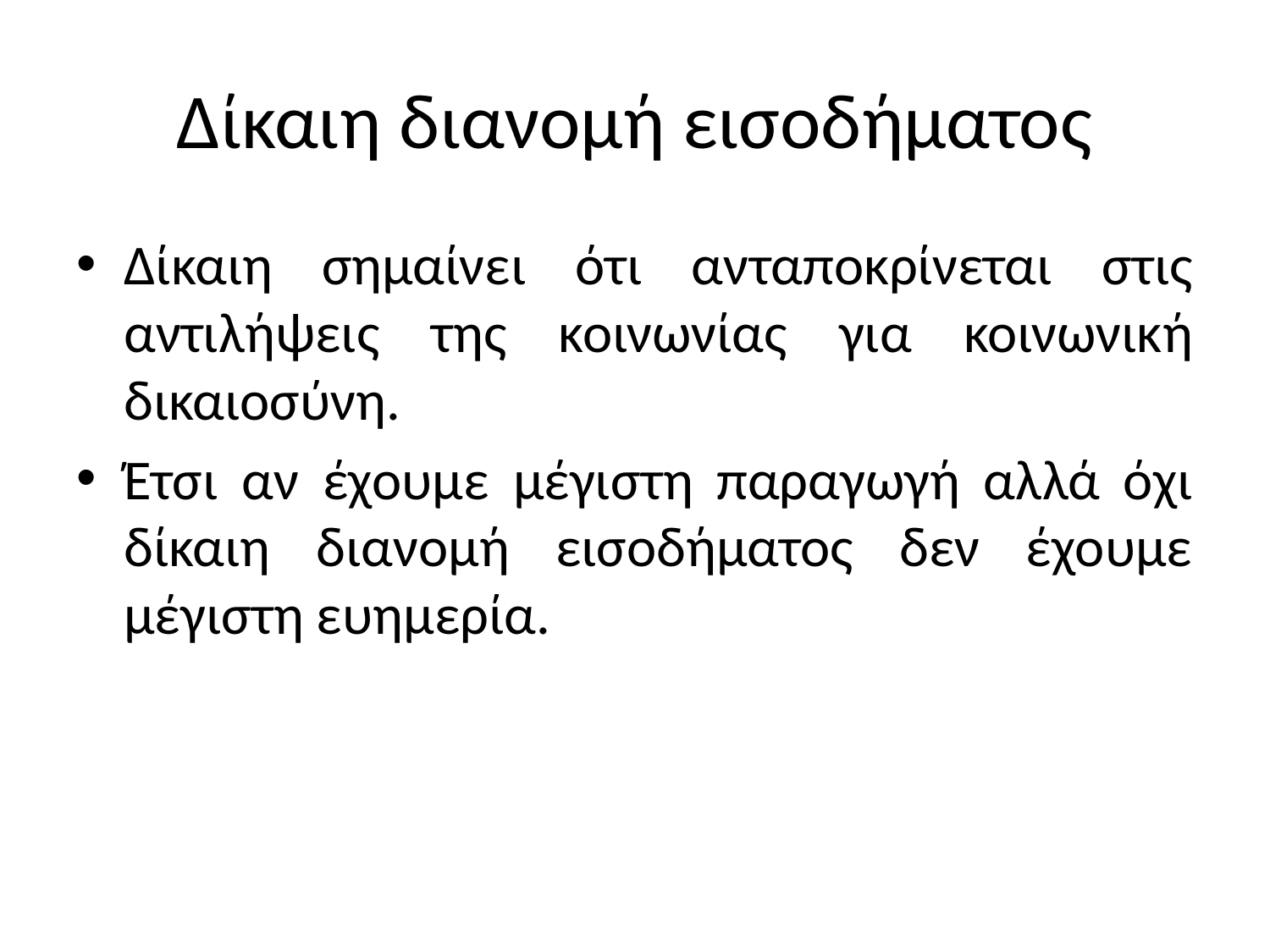

# Δίκαιη διανομή εισοδήματος
Δίκαιη σημαίνει ότι ανταποκρίνεται στις αντιλήψεις της κοινωνίας για κοινωνική δικαιοσύνη.
Έτσι αν έχουμε μέγιστη παραγωγή αλλά όχι δίκαιη διανομή εισοδήματος δεν έχουμε μέγιστη ευημερία.